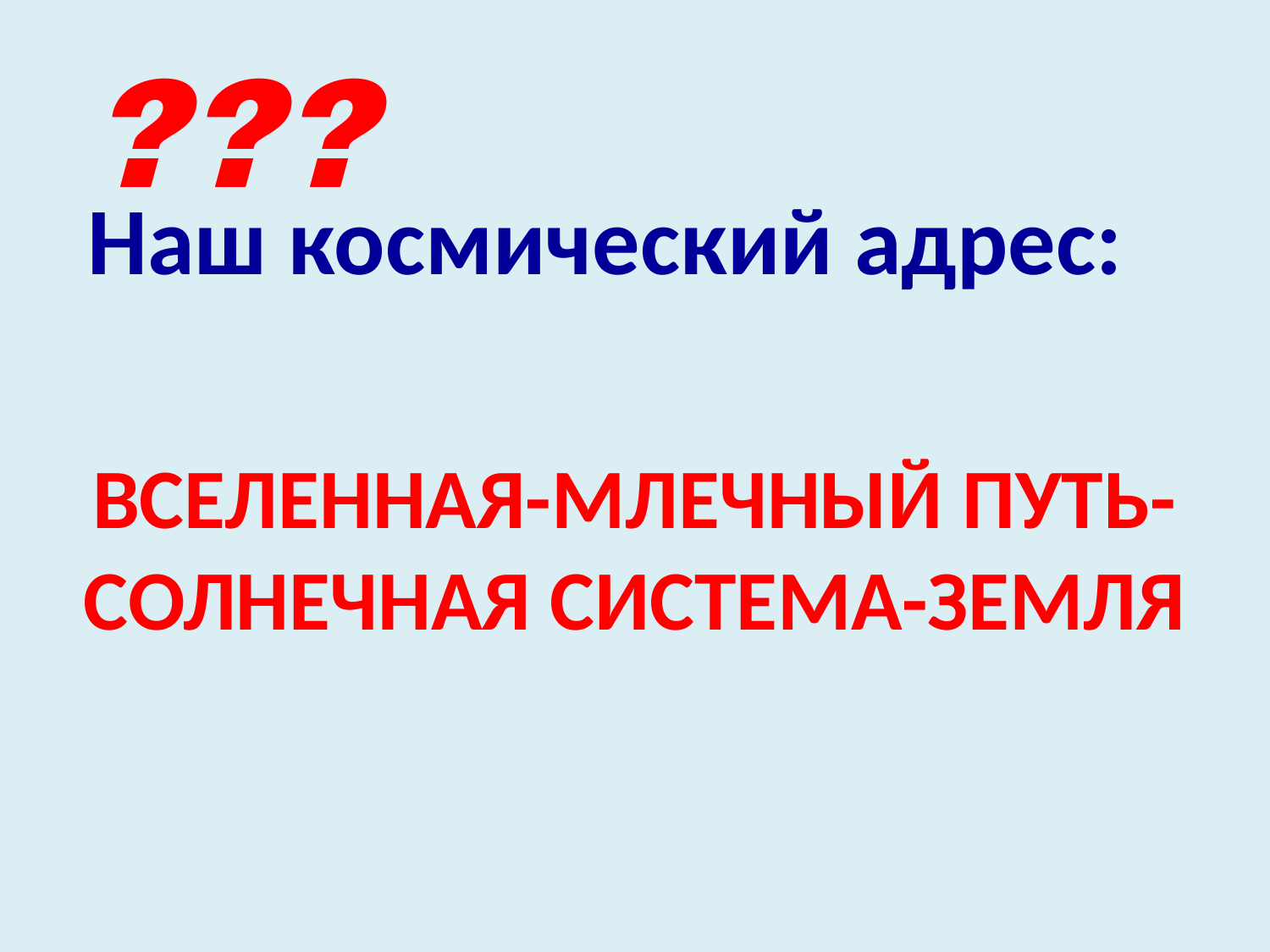

???
Наш космический адрес:
# ВСЕЛЕННАЯ-МЛЕЧНЫЙ ПУТЬ-СОЛНЕЧНАЯ СИСТЕМА-ЗЕМЛЯ